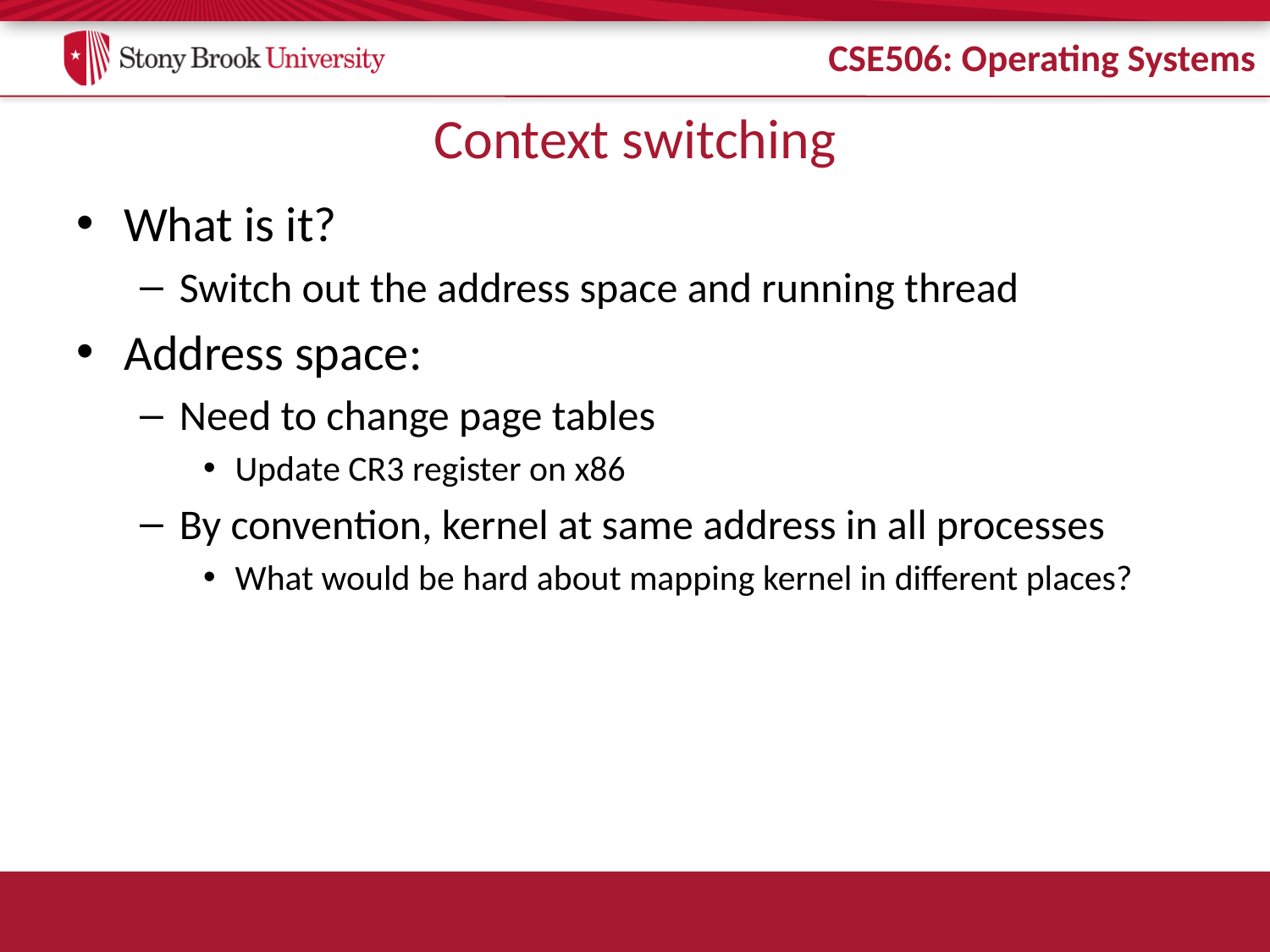

# Context switching
What is it?
Switch out the address space and running thread
Address space:
Need to change page tables
Update CR3 register on x86
By convention, kernel at same address in all processes
What would be hard about mapping kernel in different places?